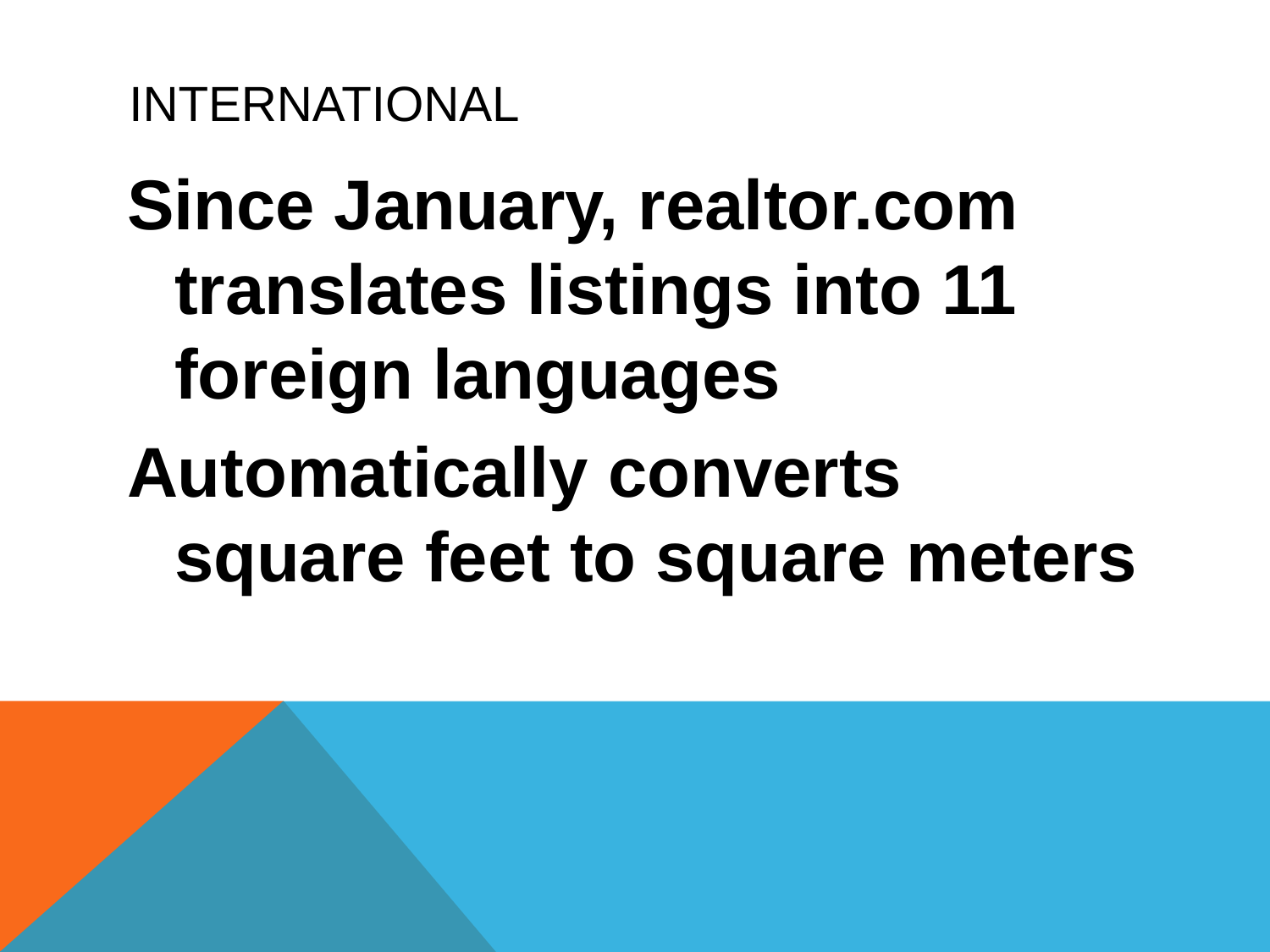

# International
Since January, realtor.com translates listings into 11 foreign languages
Automatically converts square feet to square meters